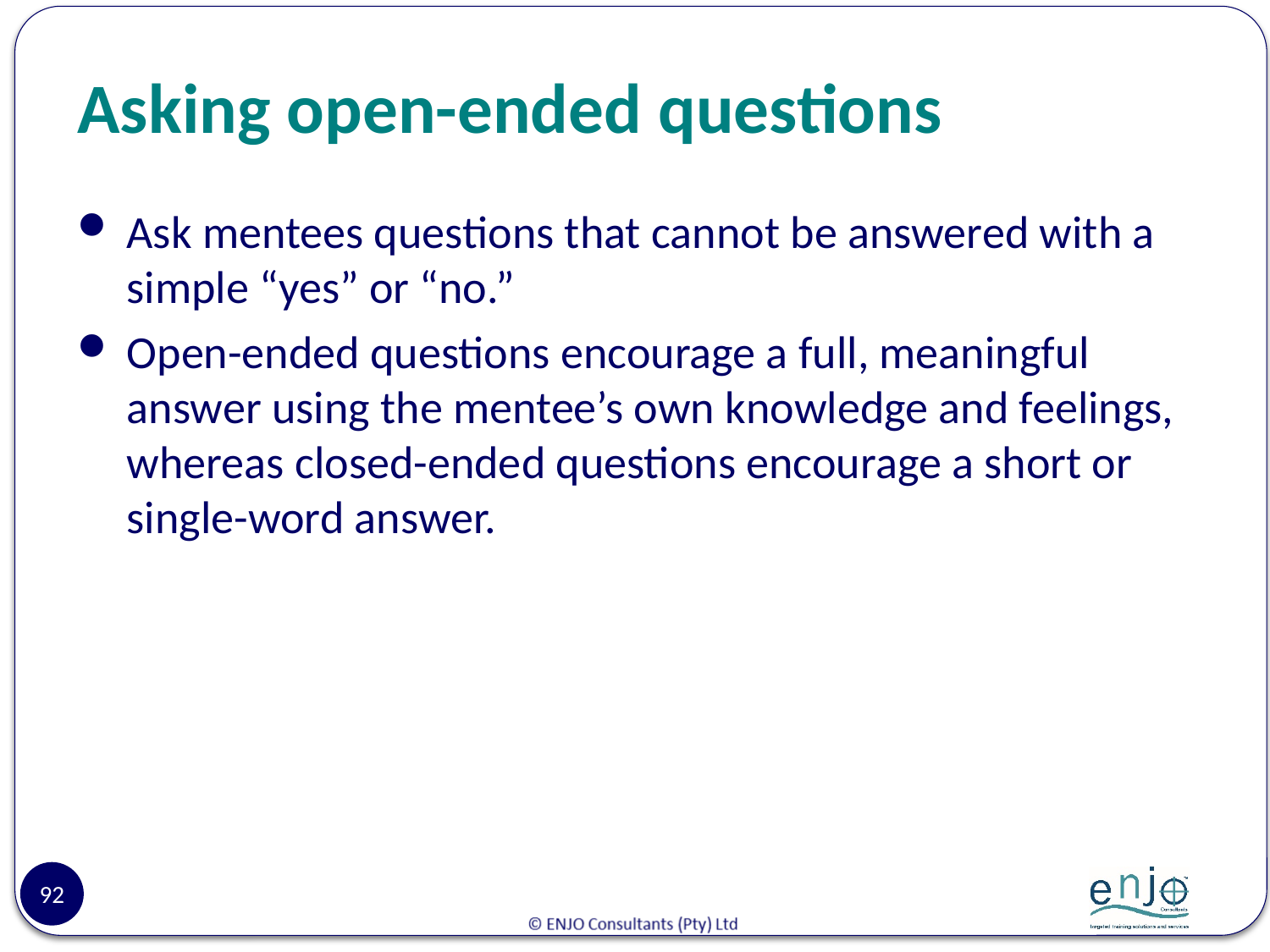

# Asking open-ended questions
Ask mentees questions that cannot be answered with a simple “yes” or “no.”
Open-ended questions encourage a full, meaningful answer using the mentee’s own knowledge and feelings, whereas closed-ended questions encourage a short or single-word answer.

92